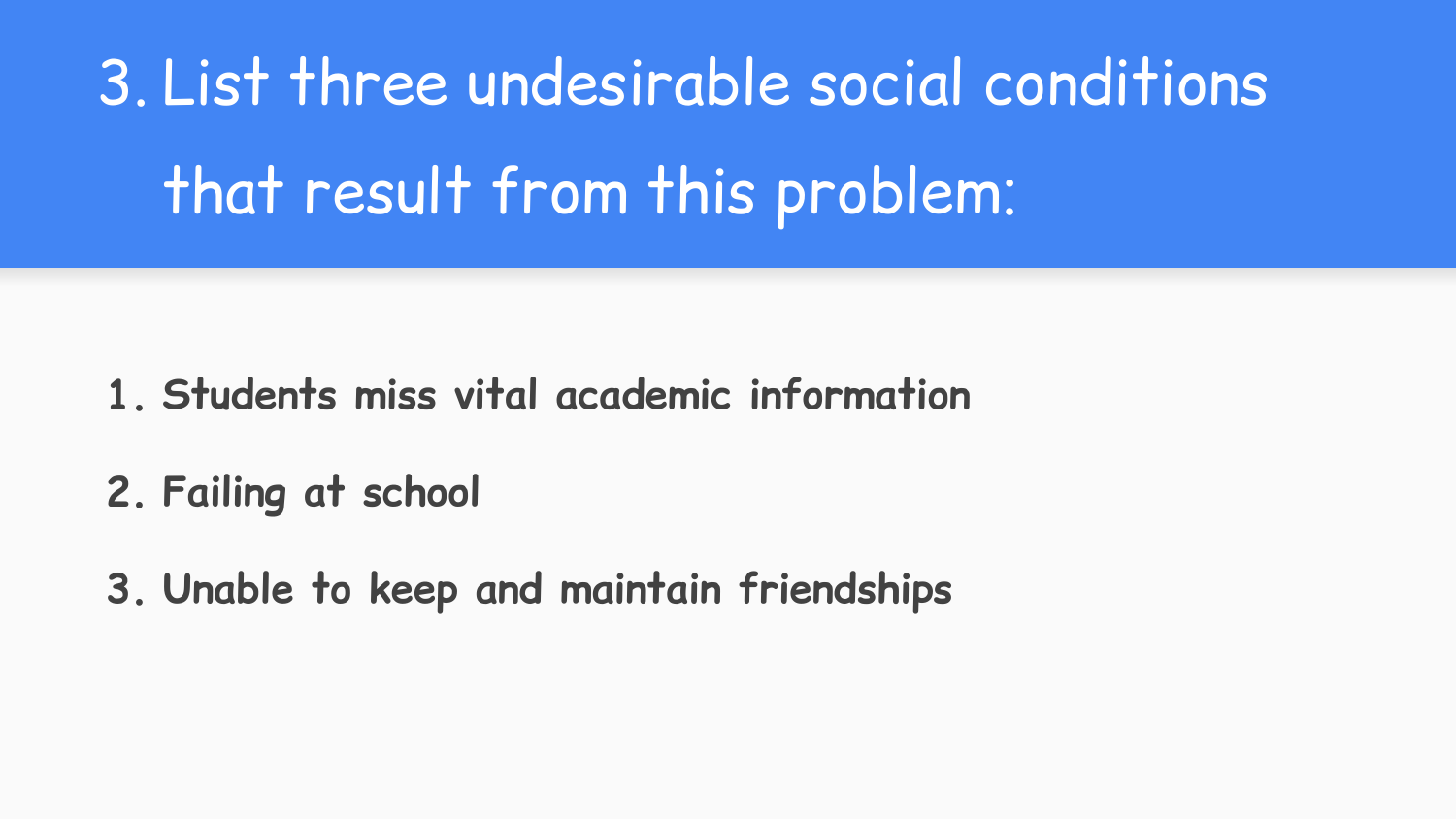

# List three undesirable social conditions that result from this problem:
Students miss vital academic information
Failing at school
Unable to keep and maintain friendships